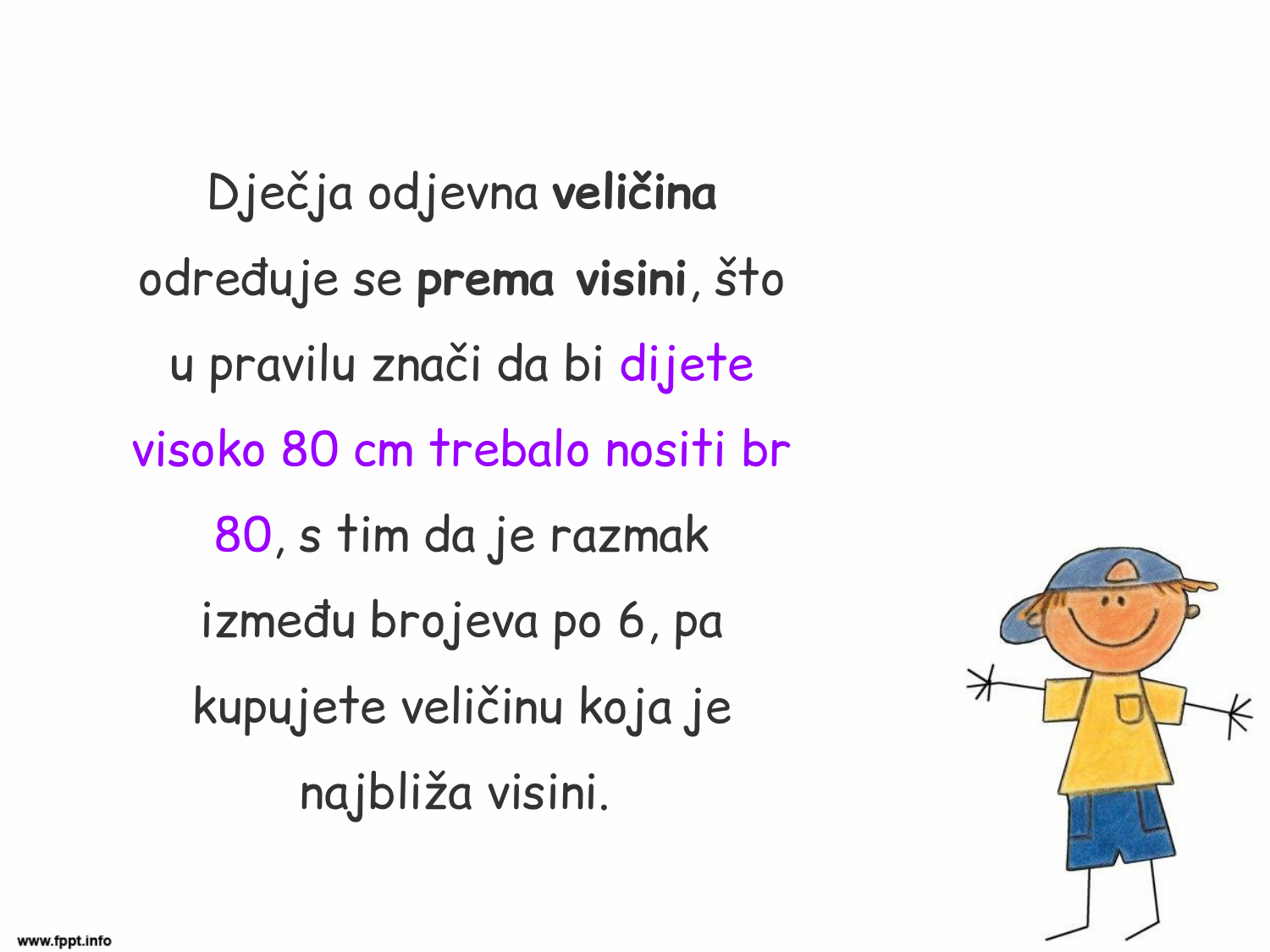

Dječja odjevna veličina određuje se prema visini, što u pravilu znači da bi dijete visoko 80 cm trebalo nositi br 80, s tim da je razmak između brojeva po 6, pa kupujete veličinu koja je najbliža visini.